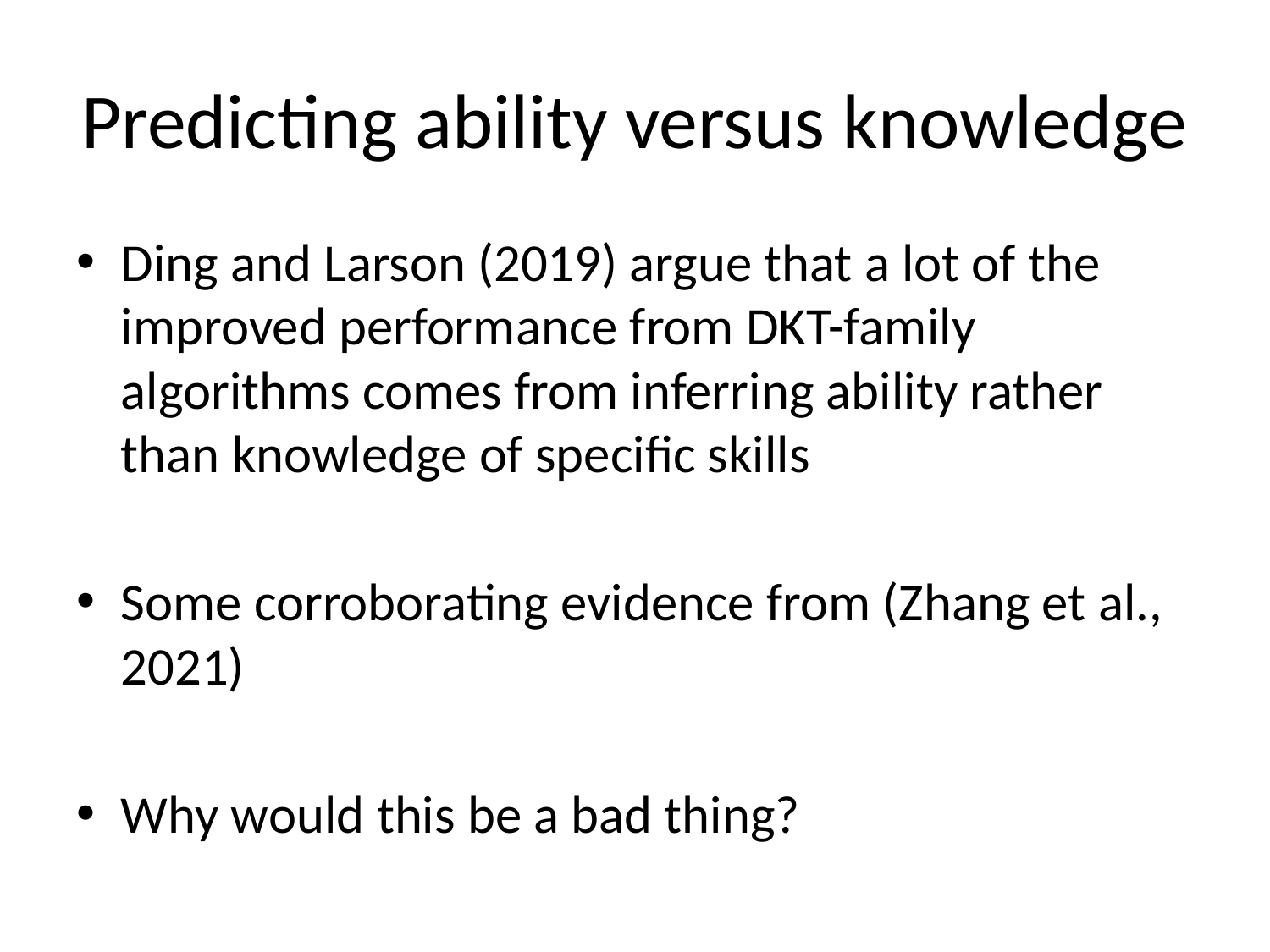

# Predicting ability versus knowledge
Ding and Larson (2019) argue that a lot of the improved performance from DKT-family algorithms comes from inferring ability rather than knowledge of specific skills

Some corroborating evidence from (Zhang et al., 2021)

Why would this be a bad thing?